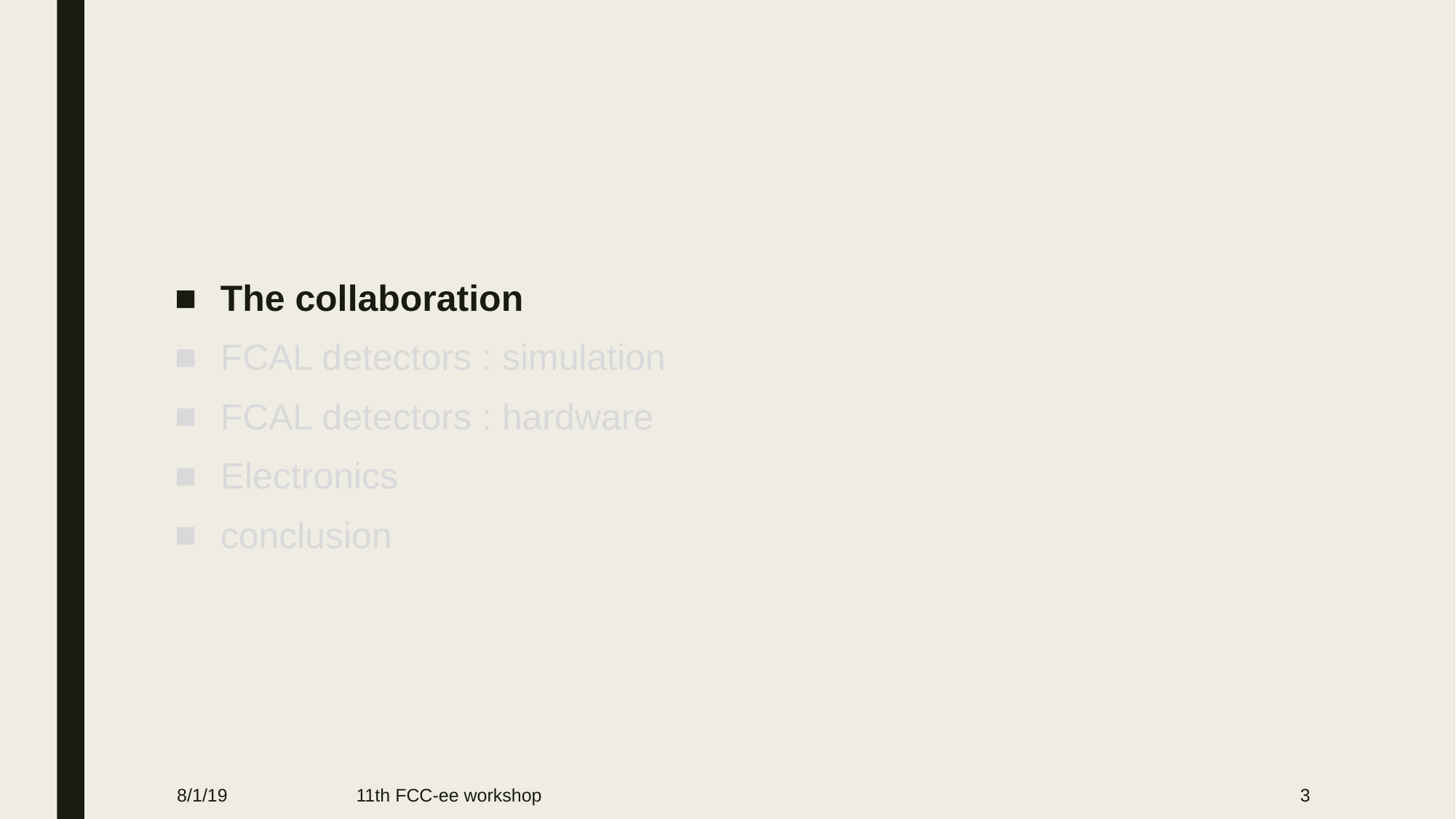

#
The collaboration
FCAL detectors : simulation
FCAL detectors : hardware
Electronics
conclusion
8/1/19
11th FCC-ee workshop
3